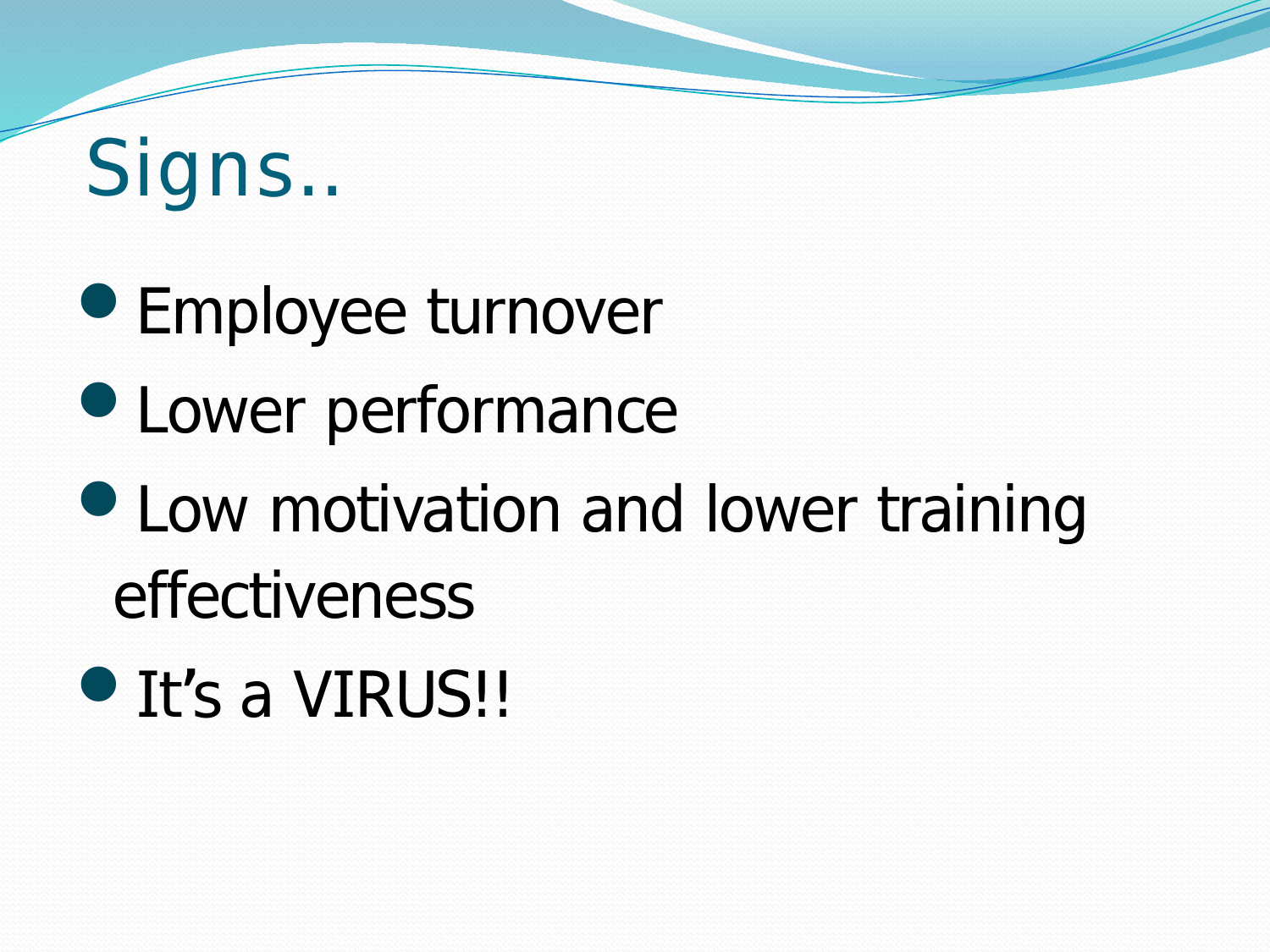

# Signs..
Employee turnover
Lower performance
Low motivation and lower training effectiveness
It’s a VIRUS!!